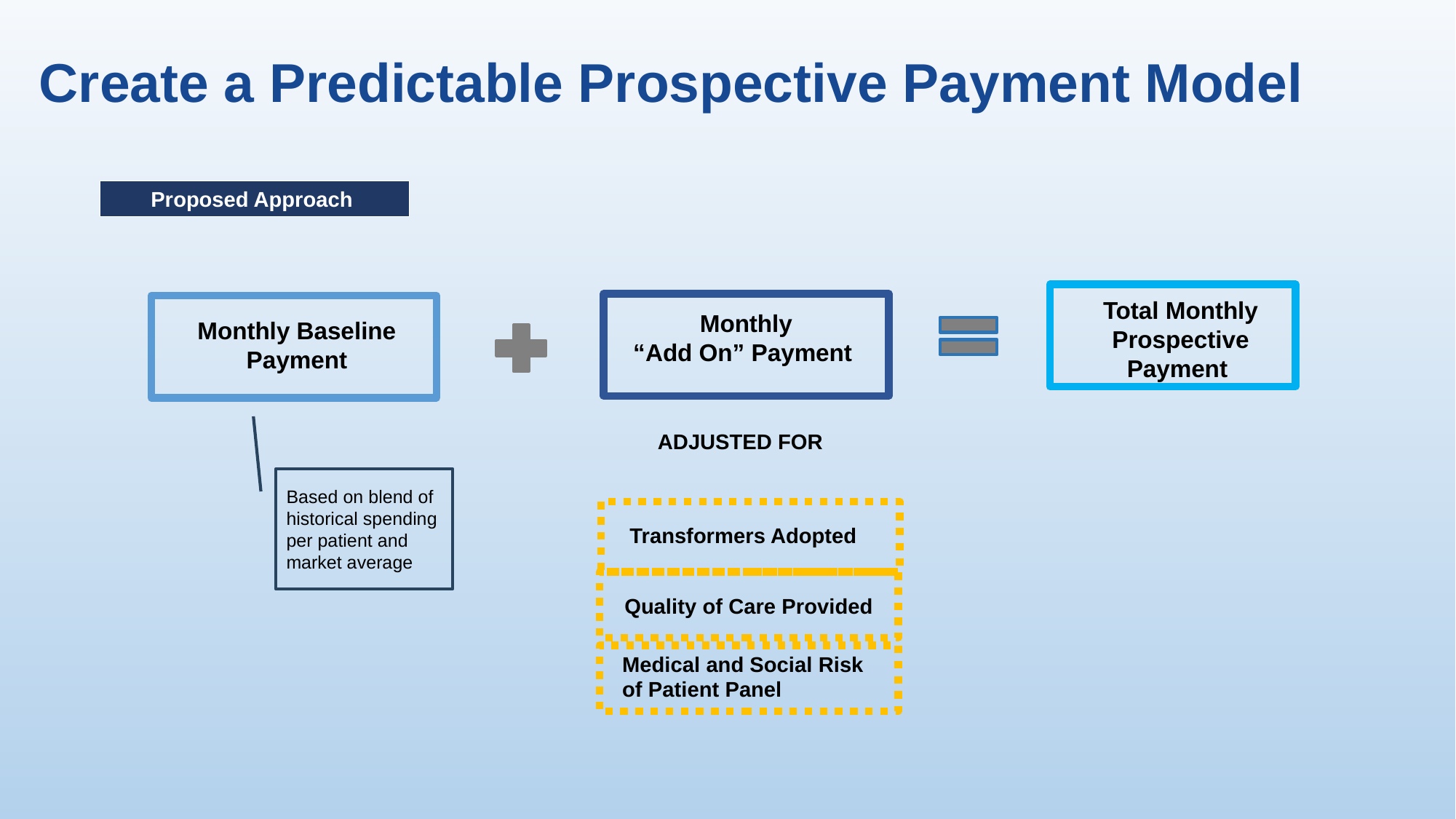

Create a Predictable Prospective Payment Model
Proposed Approach

Total Monthly Prospective Payment

 Monthly
“Add On” Payment

Monthly Baseline Payment

ADJUSTED FOR

Based on blend of historical spending per patient and market average

   Transformers Adopted

Quality of Care Provided

Medical and Social Risk of Patient Panel